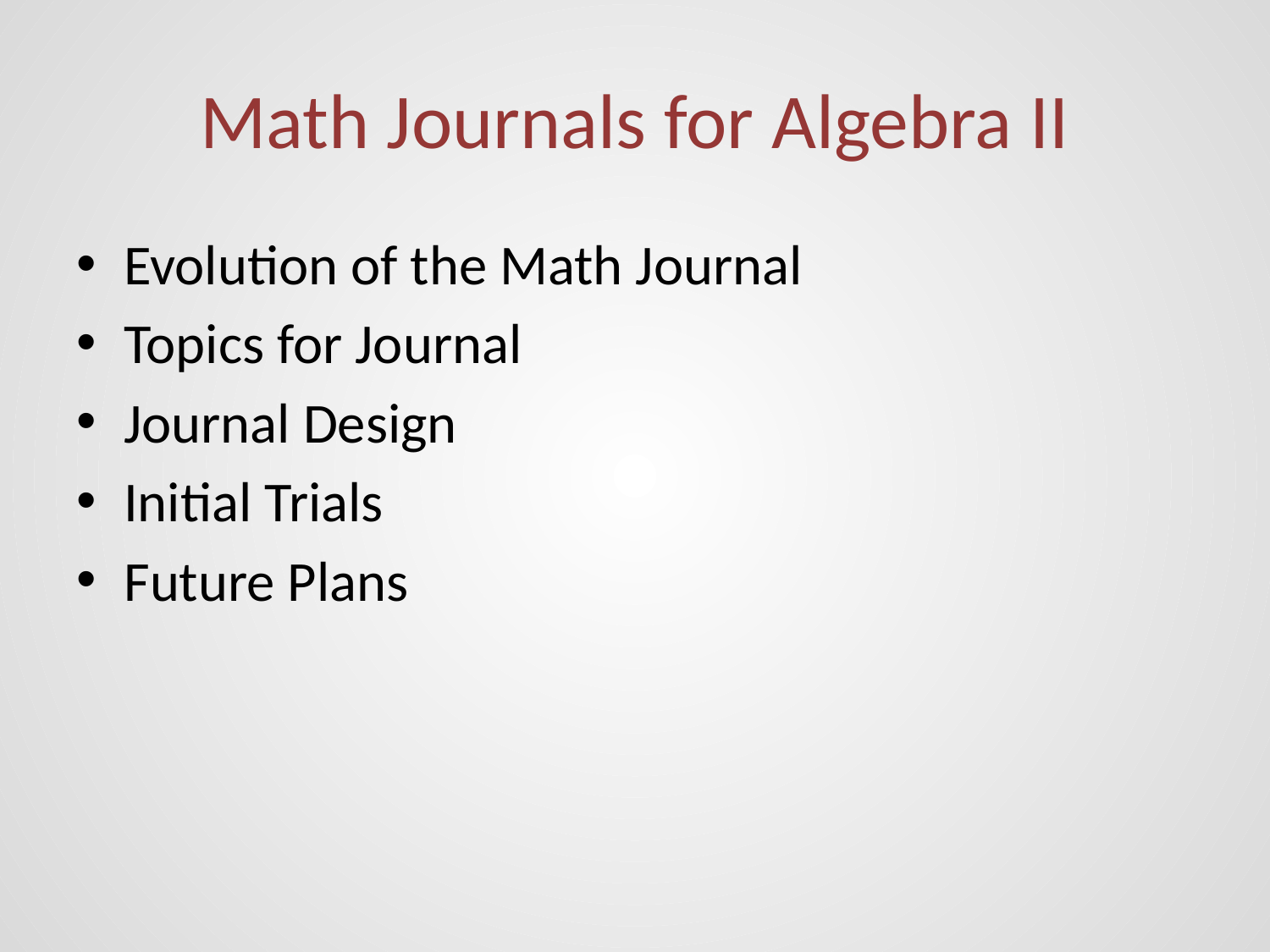

# Math Journals for Algebra II
Evolution of the Math Journal
Topics for Journal
Journal Design
Initial Trials
Future Plans